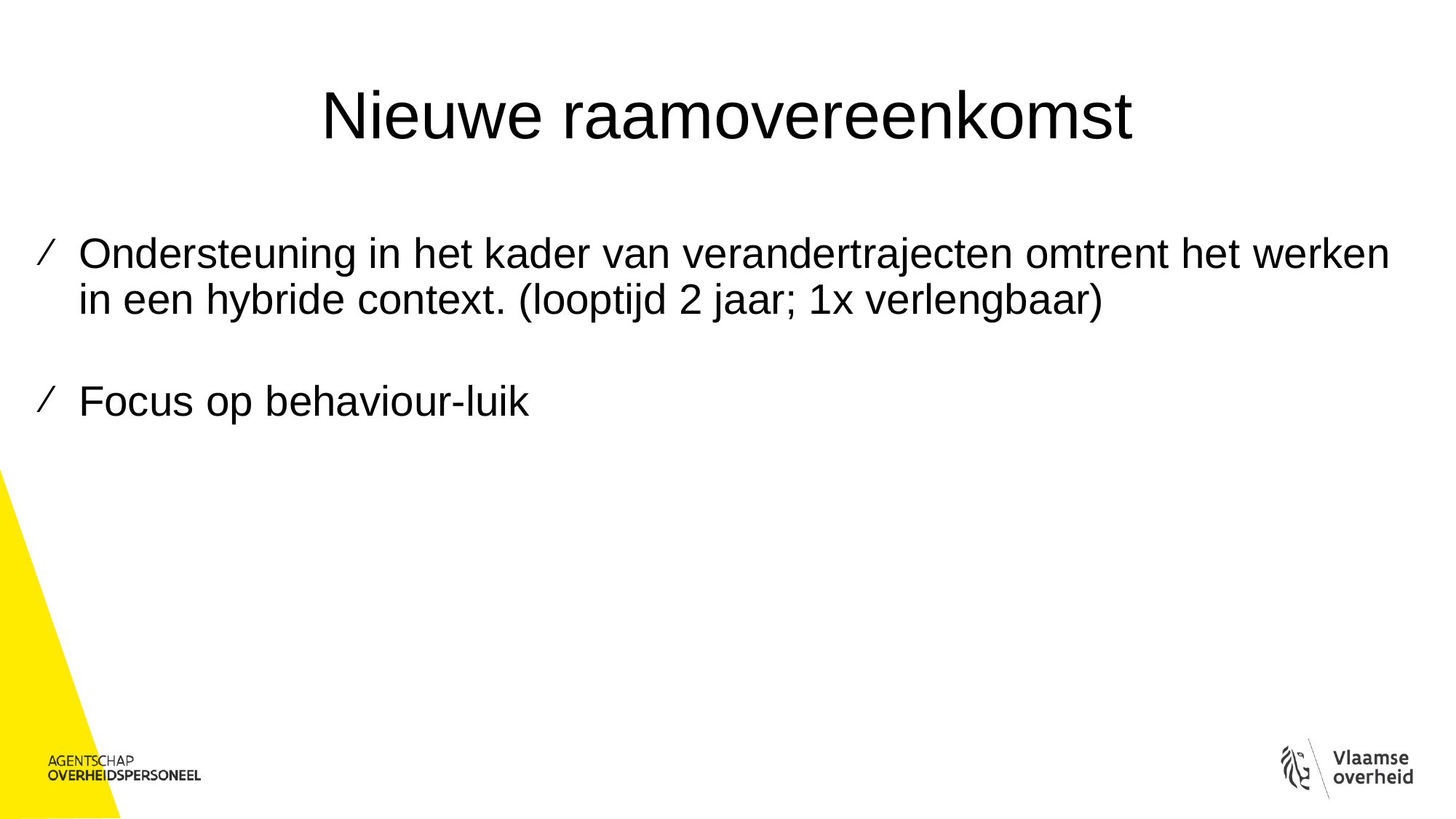

# Nieuwe raamovereenkomst
Ondersteuning in het kader van verandertrajecten omtrent het werken in een hybride context. (looptijd 2 jaar; 1x verlengbaar)
Focus op behaviour-luik